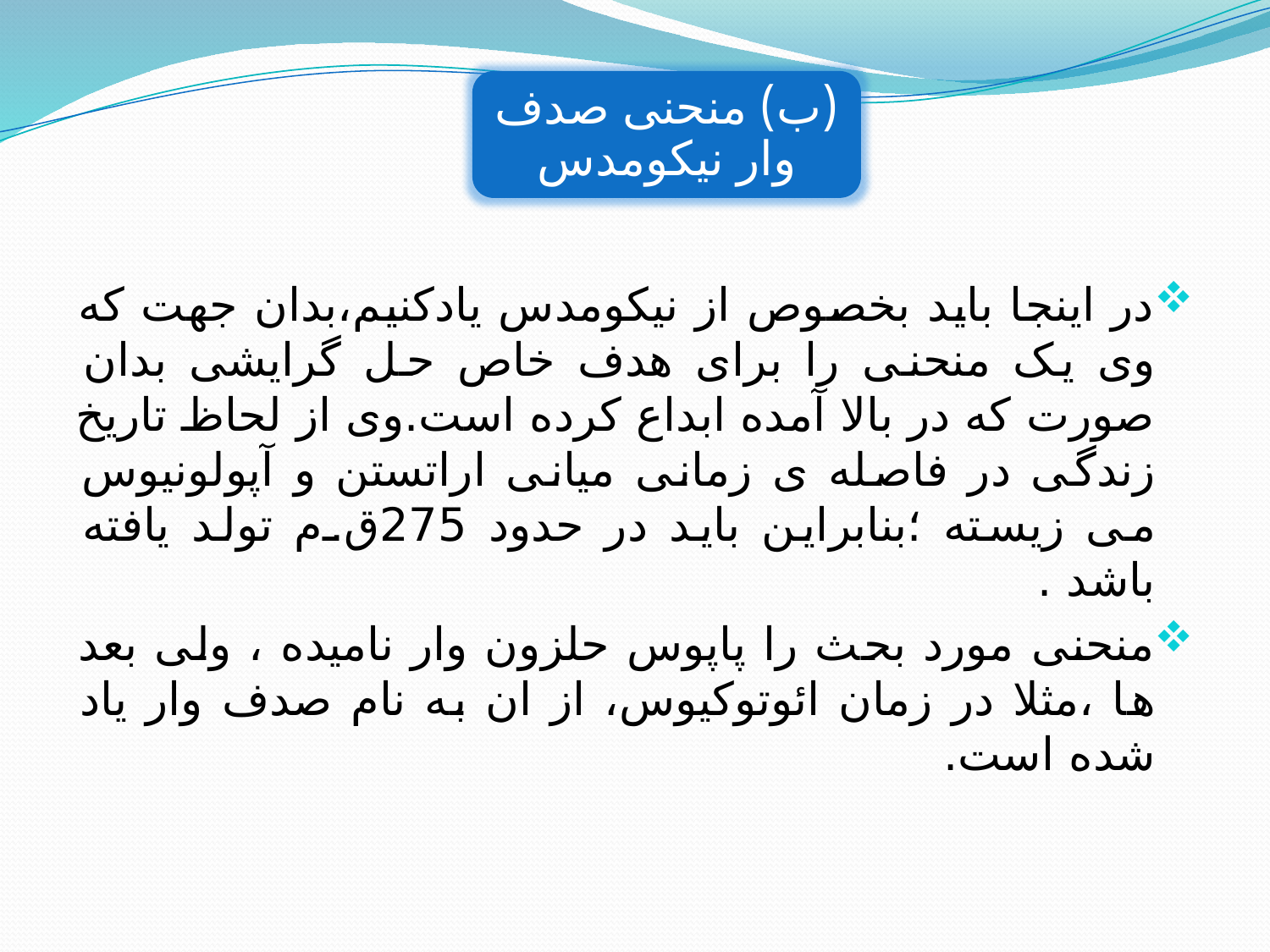

(ب) منحنی صدف وار نیکومدس
در اینجا باید بخصوص از نیکومدس یادکنیم،بدان جهت که وی یک منحنی را برای هدف خاص حل گرایشی بدان صورت که در بالا آمده ابداع کرده است.وی از لحاظ تاریخ زندگی در فاصله ی زمانی میانی اراتستن و آپولونیوس می زیسته ؛بنابراین باید در حدود 275ق.م تولد یافته باشد .
منحنی مورد بحث را پاپوس حلزون وار نامیده ، ولی بعد ها ،مثلا در زمان ائوتوکیوس، از ان به نام صدف وار یاد شده است.